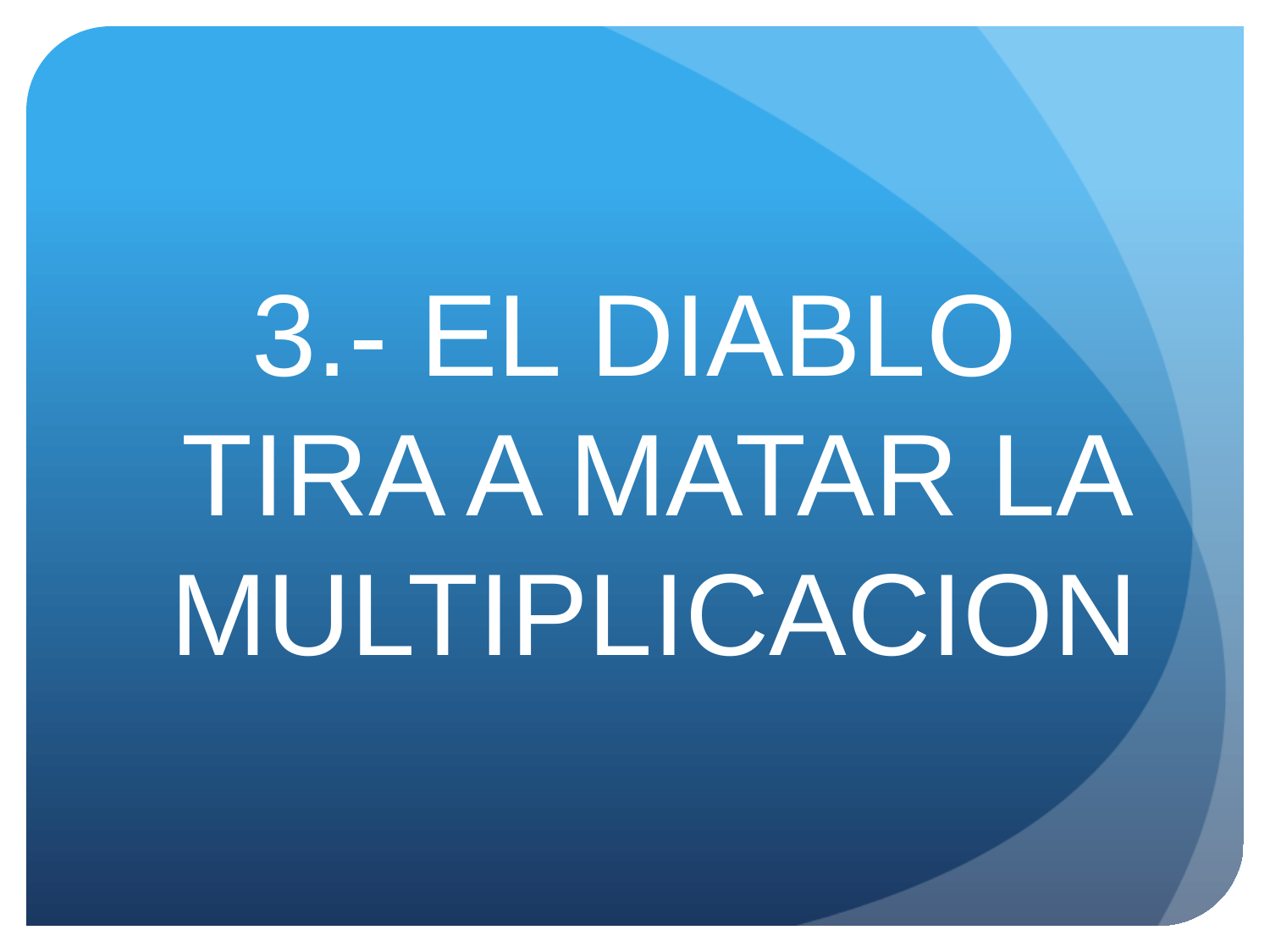

#
3.- EL DIABLO TIRA A MATAR LA MULTIPLICACION